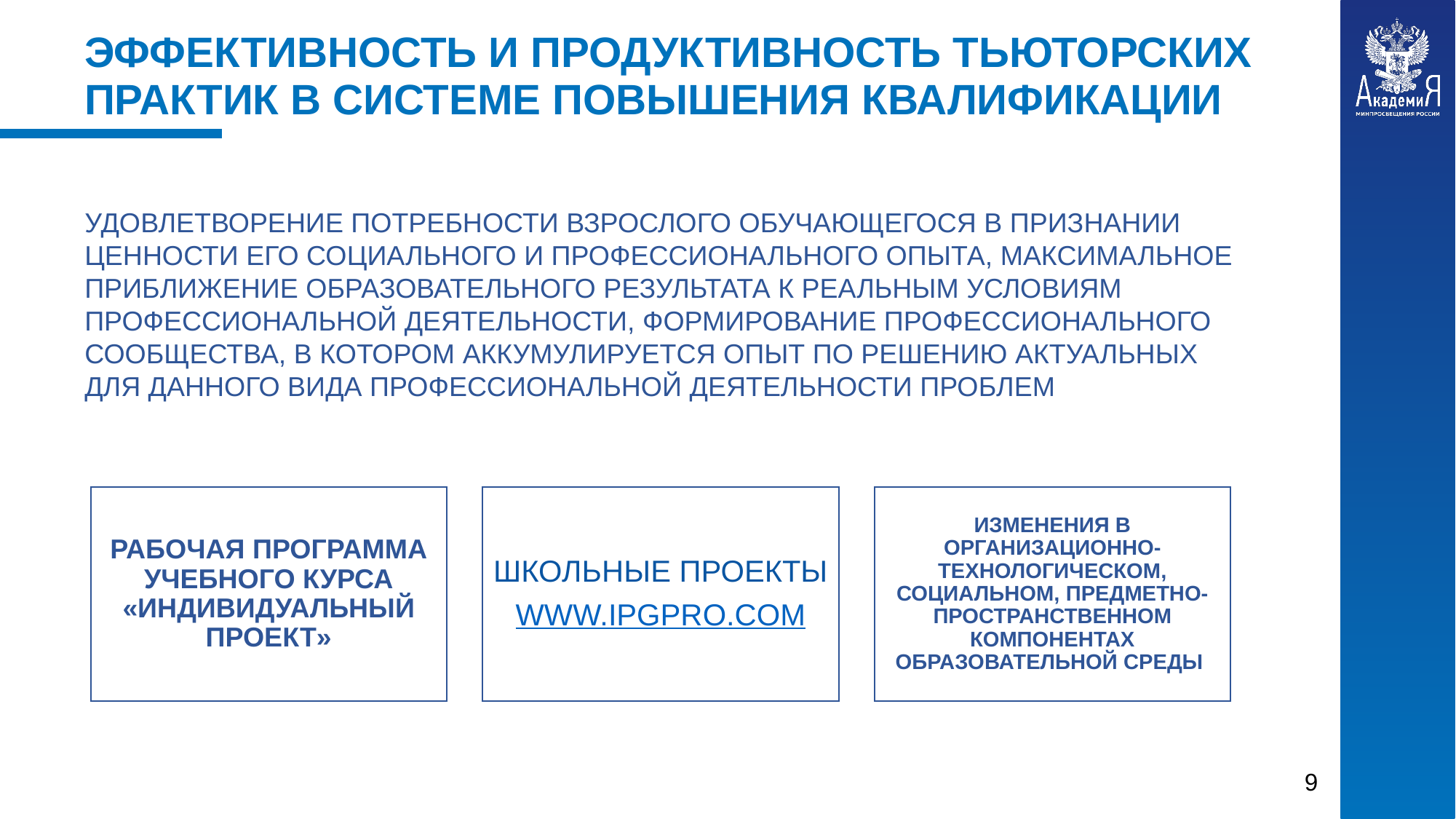

ЭФФЕКТИВНОСТЬ И ПРОДУКТИВНОСТЬ ТЬЮТОРСКИХ ПРАКТИК В СИСТЕМЕ ПОВЫШЕНИЯ КВАЛИФИКАЦИИ
УДОВЛЕТВОРЕНИЕ ПОТРЕБНОСТИ ВЗРОСЛОГО ОБУЧАЮЩЕГОСЯ В ПРИЗНАНИИ ЦЕННОСТИ ЕГО СОЦИАЛЬНОГО И ПРОФЕССИОНАЛЬНОГО ОПЫТА, МАКСИМАЛЬНОЕ ПРИБЛИЖЕНИЕ ОБРАЗОВАТЕЛЬНОГО РЕЗУЛЬТАТА К РЕАЛЬНЫМ УСЛОВИЯМ ПРОФЕССИОНАЛЬНОЙ ДЕЯТЕЛЬНОСТИ, ФОРМИРОВАНИЕ ПРОФЕССИОНАЛЬНОГО СООБЩЕСТВА, В КОТОРОМ АККУМУЛИРУЕТСЯ ОПЫТ ПО РЕШЕНИЮ АКТУАЛЬНЫХ ДЛЯ ДАННОГО ВИДА ПРОФЕССИОНАЛЬНОЙ ДЕЯТЕЛЬНОСТИ ПРОБЛЕМ
РАБОЧАЯ ПРОГРАММА УЧЕБНОГО КУРСА «ИНДИВИДУАЛЬНЫЙ ПРОЕКТ»
ШКОЛЬНЫЕ ПРОЕКТЫ
WWW.IPGPRO.COM
ИЗМЕНЕНИЯ В ОРГАНИЗАЦИОННО-ТЕХНОЛОГИЧЕСКОМ, СОЦИАЛЬНОМ, ПРЕДМЕТНО-ПРОСТРАНСТВЕННОМ КОМПОНЕНТАХ ОБРАЗОВАТЕЛЬНОЙ СРЕДЫ